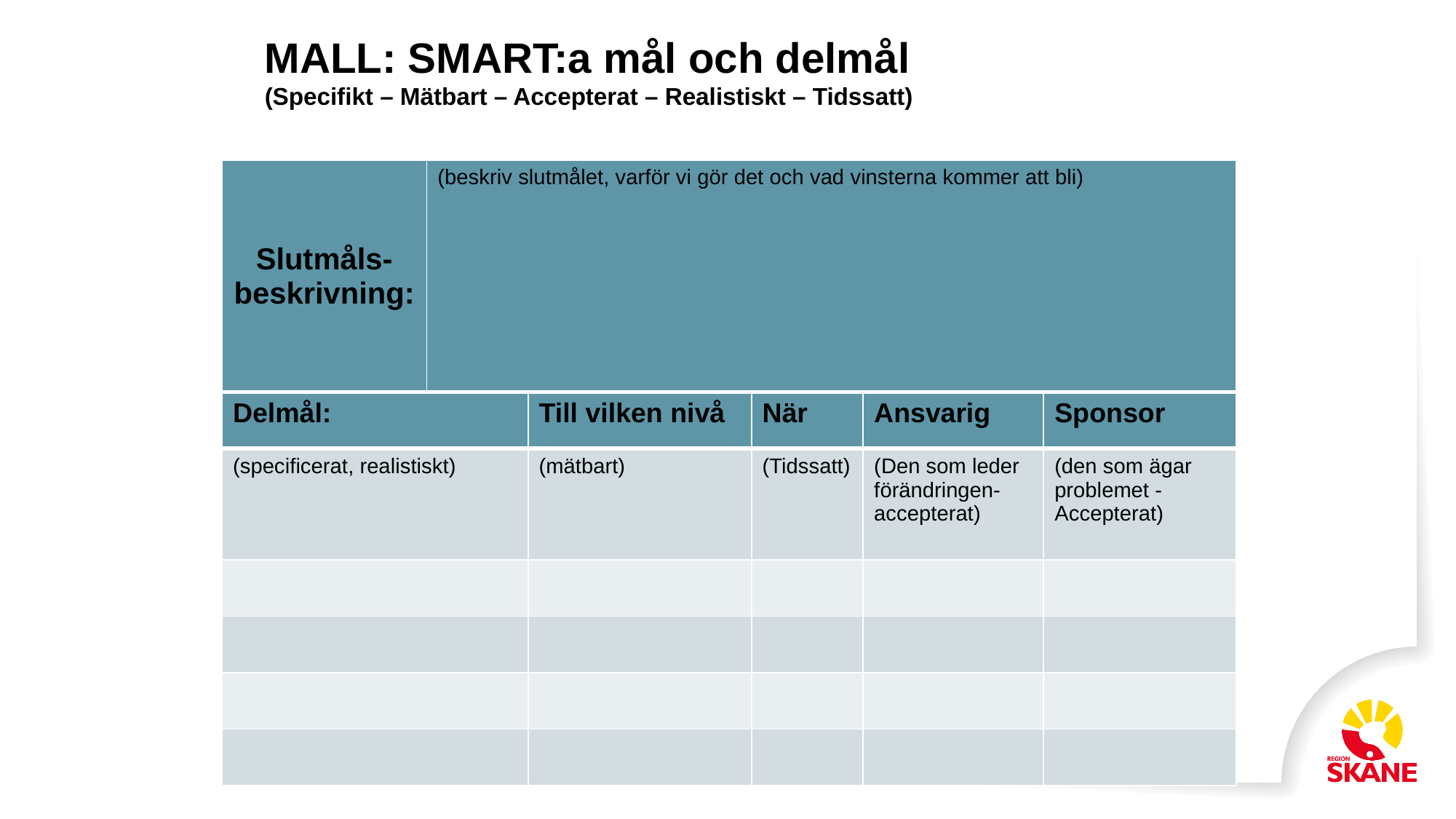

# MALL: SMART:a mål och delmål (Specifikt – Mätbart – Accepterat – Realistiskt – Tidssatt)
| Slutmåls- beskrivning: | (beskriv slutmålet, varför vi gör det och vad vinsterna kommer att bli) |
| --- | --- |
| Delmål: | Till vilken nivå | När | Ansvarig | Sponsor |
| --- | --- | --- | --- | --- |
| (specificerat, realistiskt) | (mätbart) | (Tidssatt) | (Den som leder förändringen- accepterat) | (den som ägar problemet - Accepterat) |
|  |  |  |  |  |
|  |  |  |  |  |
|  |  |  |  |  |
|  |  |  |  |  |